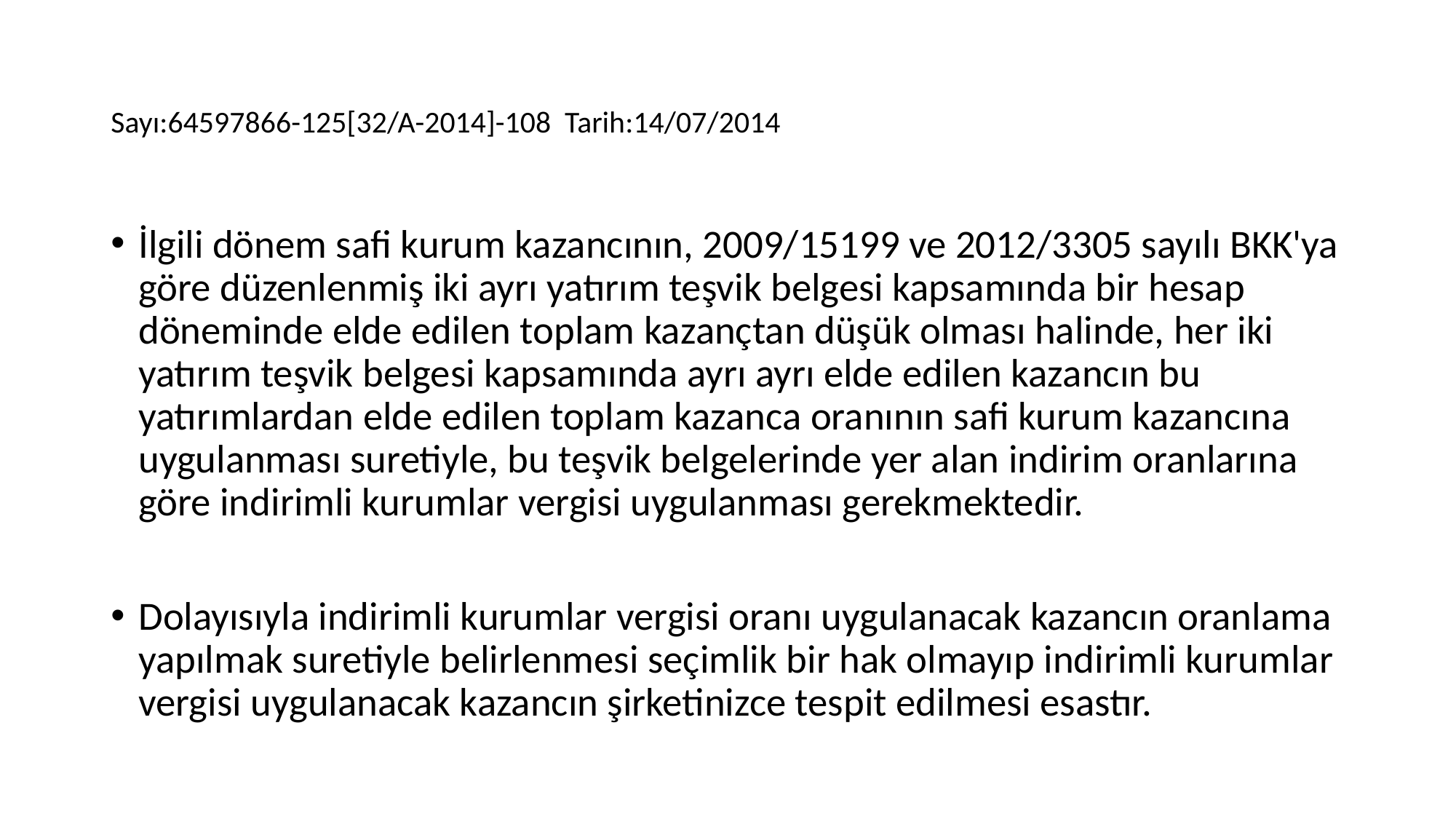

# Sayı:64597866-125[32/A-2014]-108  Tarih:14/07/2014
İlgili dönem safi kurum kazancının, 2009/15199 ve 2012/3305 sayılı BKK'ya göre düzenlenmiş iki ayrı yatırım teşvik belgesi kapsamında bir hesap döneminde elde edilen toplam kazançtan düşük olması halinde, her iki yatırım teşvik belgesi kapsamında ayrı ayrı elde edilen kazancın bu yatırımlardan elde edilen toplam kazanca oranının safi kurum kazancına uygulanması suretiyle, bu teşvik belgelerinde yer alan indirim oranlarına göre indirimli kurumlar vergisi uygulanması gerekmektedir.

Dolayısıyla indirimli kurumlar vergisi oranı uygulanacak kazancın oranlama yapılmak suretiyle belirlenmesi seçimlik bir hak olmayıp indirimli kurumlar vergisi uygulanacak kazancın şirketinizce tespit edilmesi esastır.